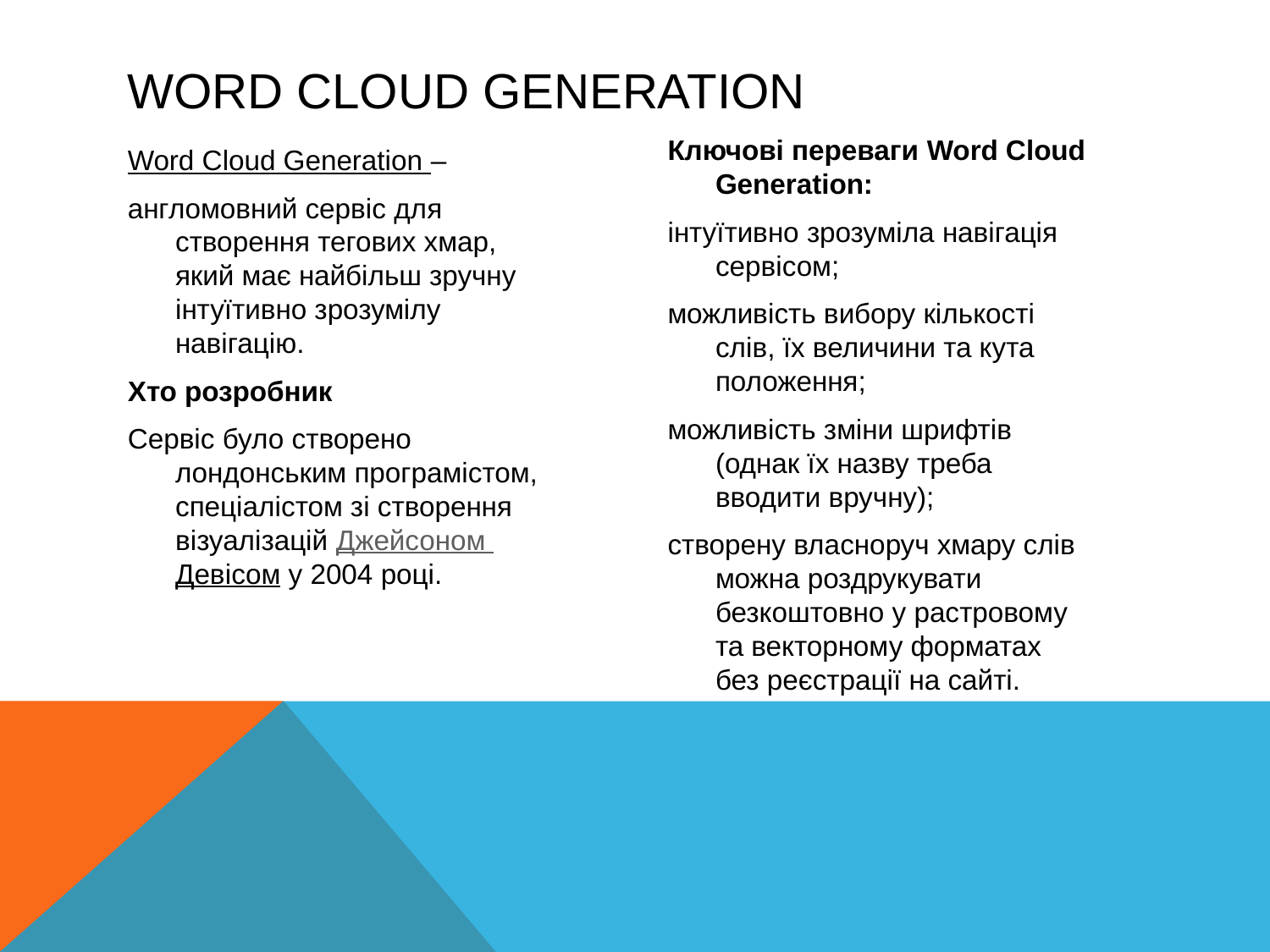

# Word Cloud Generation
Ключові переваги Word Cloud Generation:
інтуїтивно зрозуміла навігація сервісом;
можливість вибору кількості слів, їх величини та кута положення;
можливість зміни шрифтів (однак їх назву треба вводити вручну);
створену власноруч хмару слів можна роздрукувати безкоштовно у растровому та векторному форматах без реєстрації на сайті.
Word Cloud Generation –
англомовний сервіс для створення тегових хмар, який має найбільш зручну інтуїтивно зрозумілу навігацію.
Хто розробник
Сервіс було створено лондонським програмістом, спеціалістом зі створення візуалізацій Джейсоном Девісом у 2004 році.